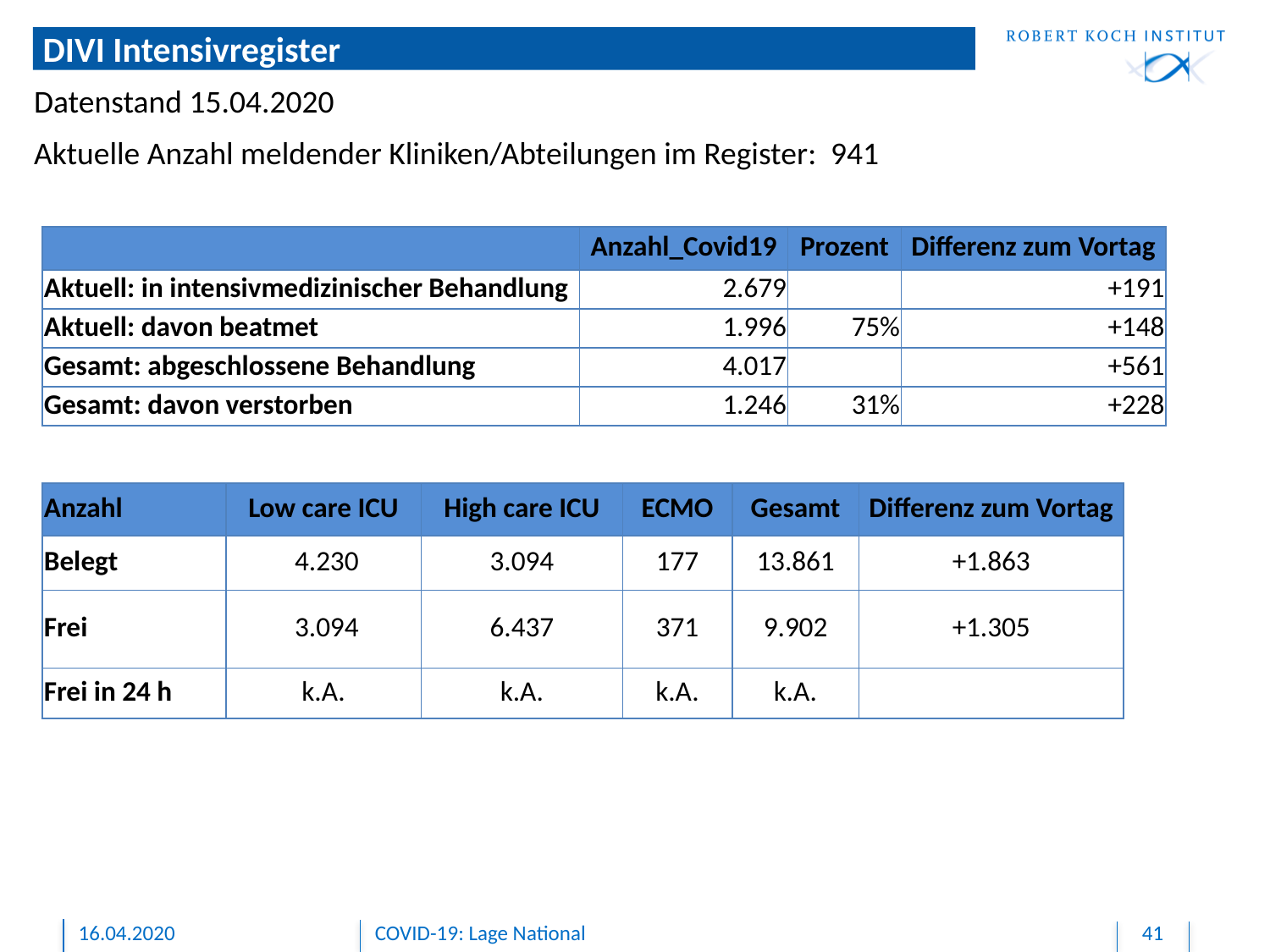

# DIVI Intensivregister
Datenstand 15.04.2020
Aktuelle Anzahl meldender Kliniken/Abteilungen im Register:  941
|  | Anzahl\_Covid19 | Prozent | Differenz zum Vortag |
| --- | --- | --- | --- |
| Aktuell: in intensivmedizinischer Behandlung | 2.679 |  | +191 |
| Aktuell: davon beatmet | 1.996 | 75% | +148 |
| Gesamt: abgeschlossene Behandlung | 4.017 |  | +561 |
| Gesamt: davon verstorben | 1.246 | 31% | +228 |
| Anzahl | Low care ICU | High care ICU | ECMO | Gesamt | Differenz zum Vortag |
| --- | --- | --- | --- | --- | --- |
| Belegt | 4.230 | 3.094 | 177 | 13.861 | +1.863 |
| Frei | 3.094 | 6.437 | 371 | 9.902 | +1.305 |
| Frei in 24 h | k.A. | k.A. | k.A. | k.A. |  |
16.04.2020
COVID-19: Lage National
41